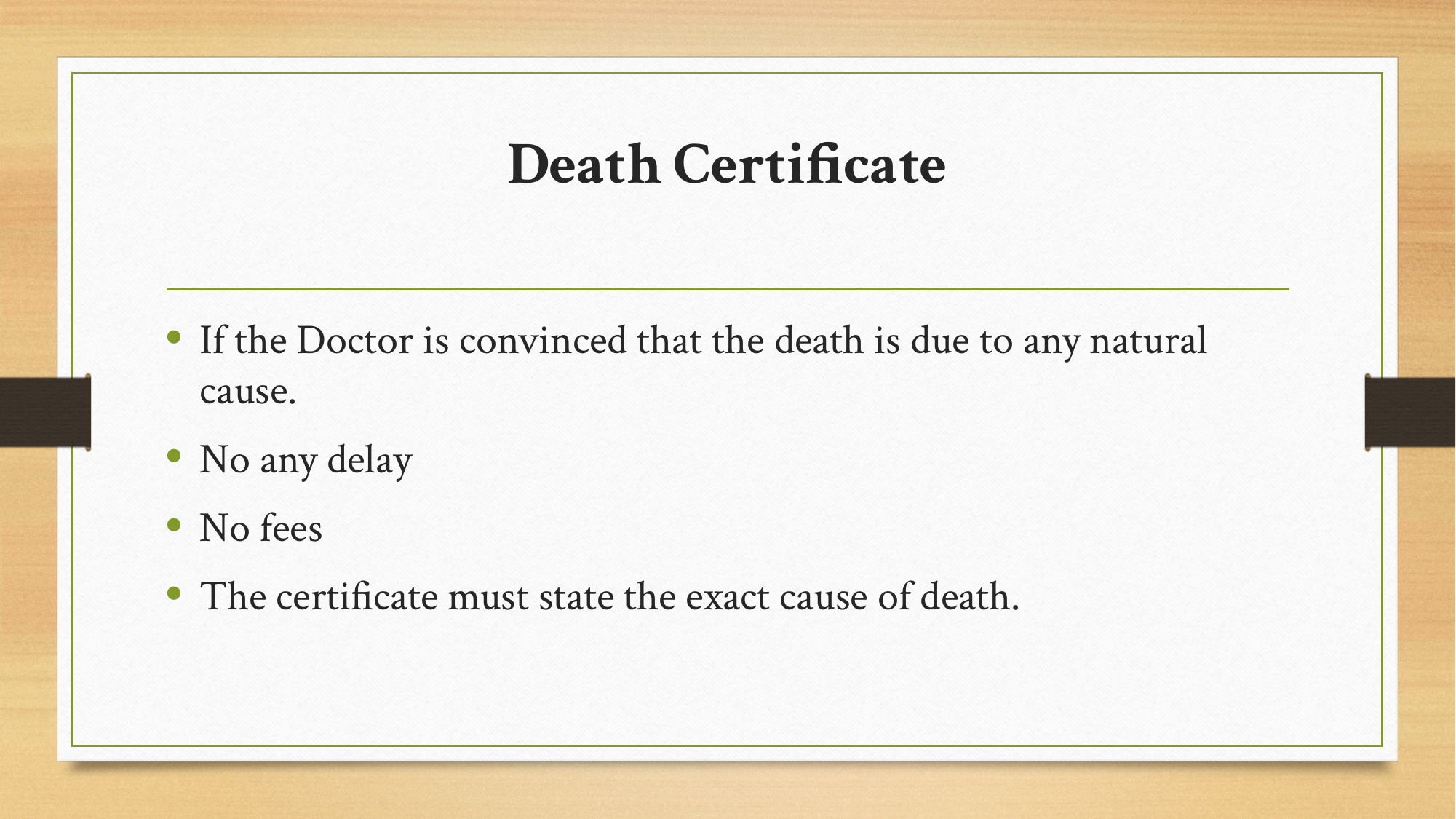

# Death Certificate
If the Doctor is convinced that the death is due to any natural cause.
No any delay
No fees
The certificate must state the exact cause of death.